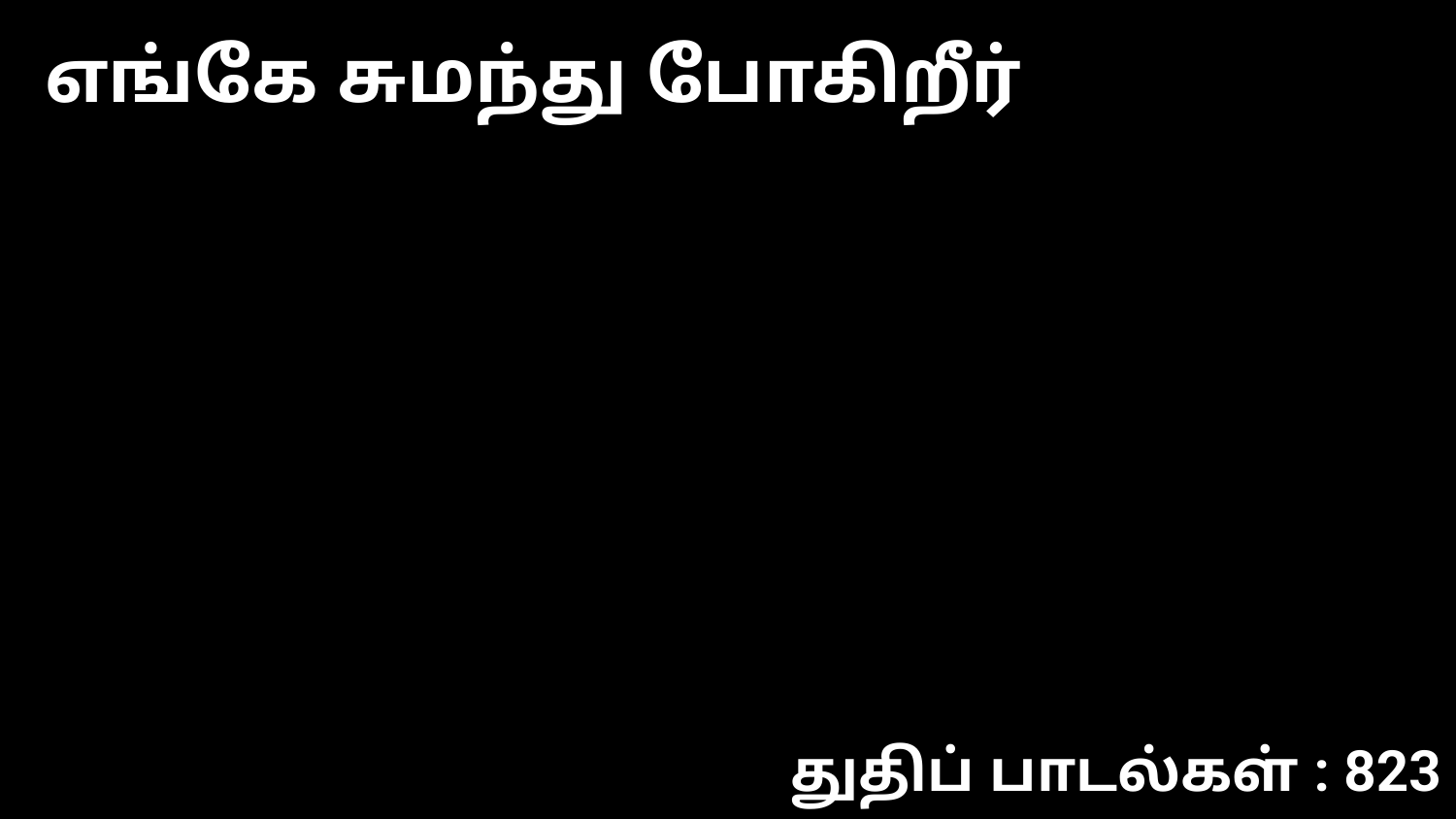

எங்கே சுமந்து போகிறீர்
துதிப் பாடல்கள் : 823